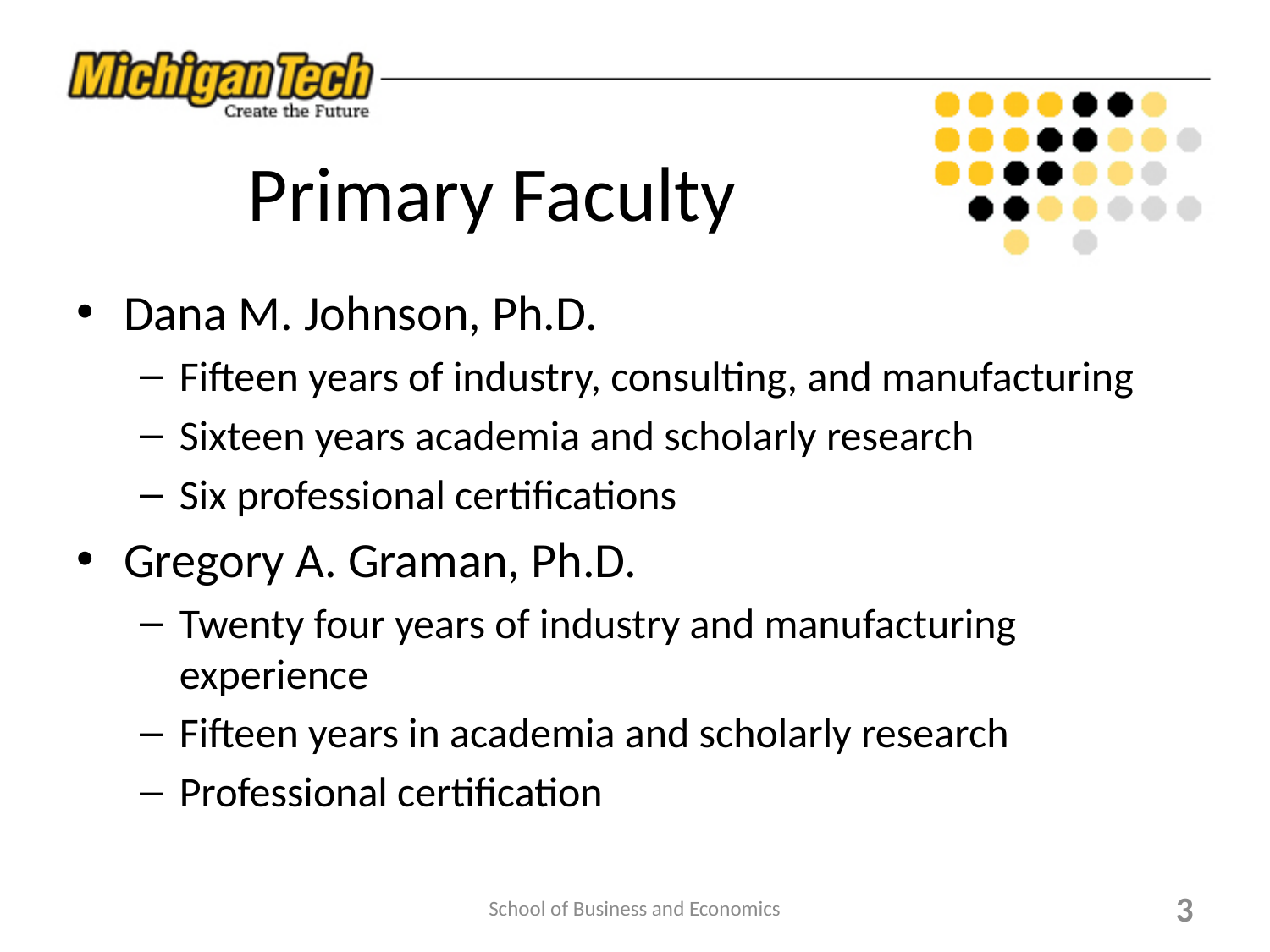

# Primary Faculty
Dana M. Johnson, Ph.D.
Fifteen years of industry, consulting, and manufacturing
Sixteen years academia and scholarly research
Six professional certifications
Gregory A. Graman, Ph.D.
Twenty four years of industry and manufacturing experience
Fifteen years in academia and scholarly research
Professional certification
School of Business and Economics
3